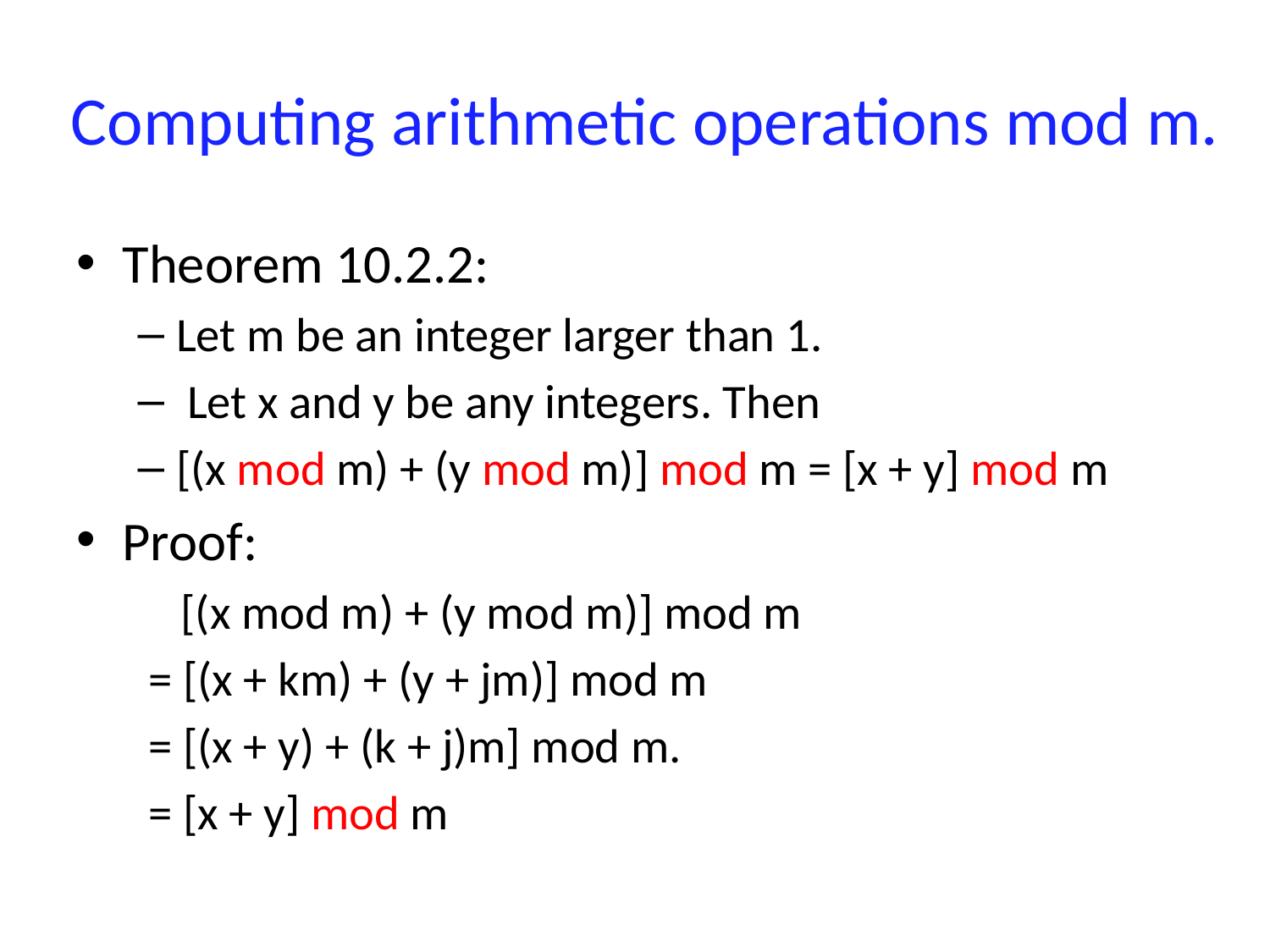

# Computing arithmetic operations mod m.
Theorem 10.2.2:
Let m be an integer larger than 1.
 Let x and y be any integers. Then
[(x mod m) + (y mod m)] mod m = [x + y] mod m
Proof:
    [(x mod m) + (y mod m)] mod m
 = [(x + km) + (y + jm)] mod m
 = [(x + y) + (k + j)m] mod m.
 = [x + y] mod m